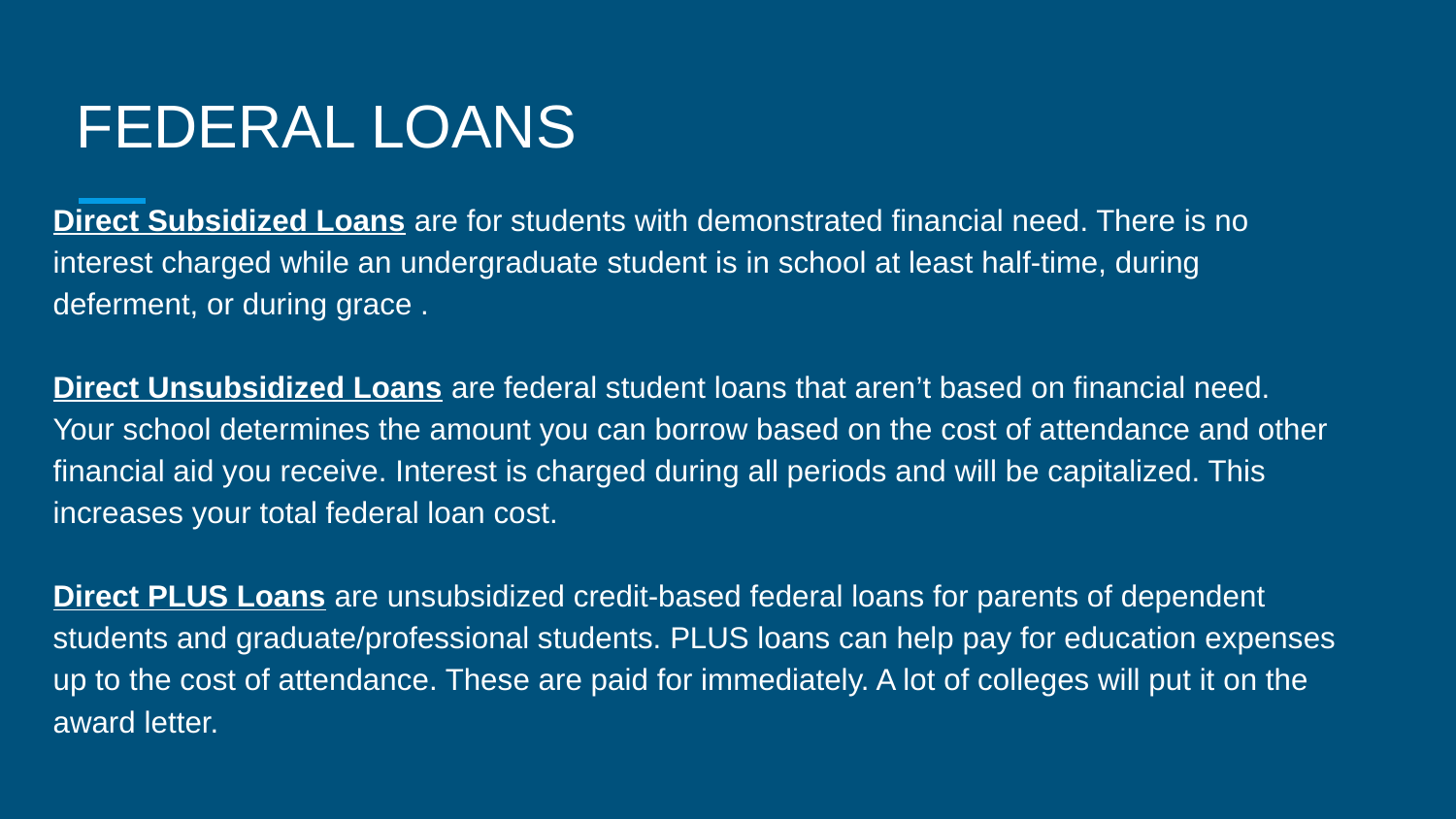

# FEDERAL LOANS

Direct Subsidized Loans are for students with demonstrated financial need. There is no interest charged while an undergraduate student is in school at least half-time, during deferment, or during grace .

Direct Unsubsidized Loans are federal student loans that aren’t based on financial need. Your school determines the amount you can borrow based on the cost of attendance and other financial aid you receive. Interest is charged during all periods and will be capitalized. This increases your total federal loan cost.

Direct PLUS Loans are unsubsidized credit-based federal loans for parents of dependent students and graduate/professional students. PLUS loans can help pay for education expenses up to the cost of attendance. These are paid for immediately. A lot of colleges will put it on the award letter.